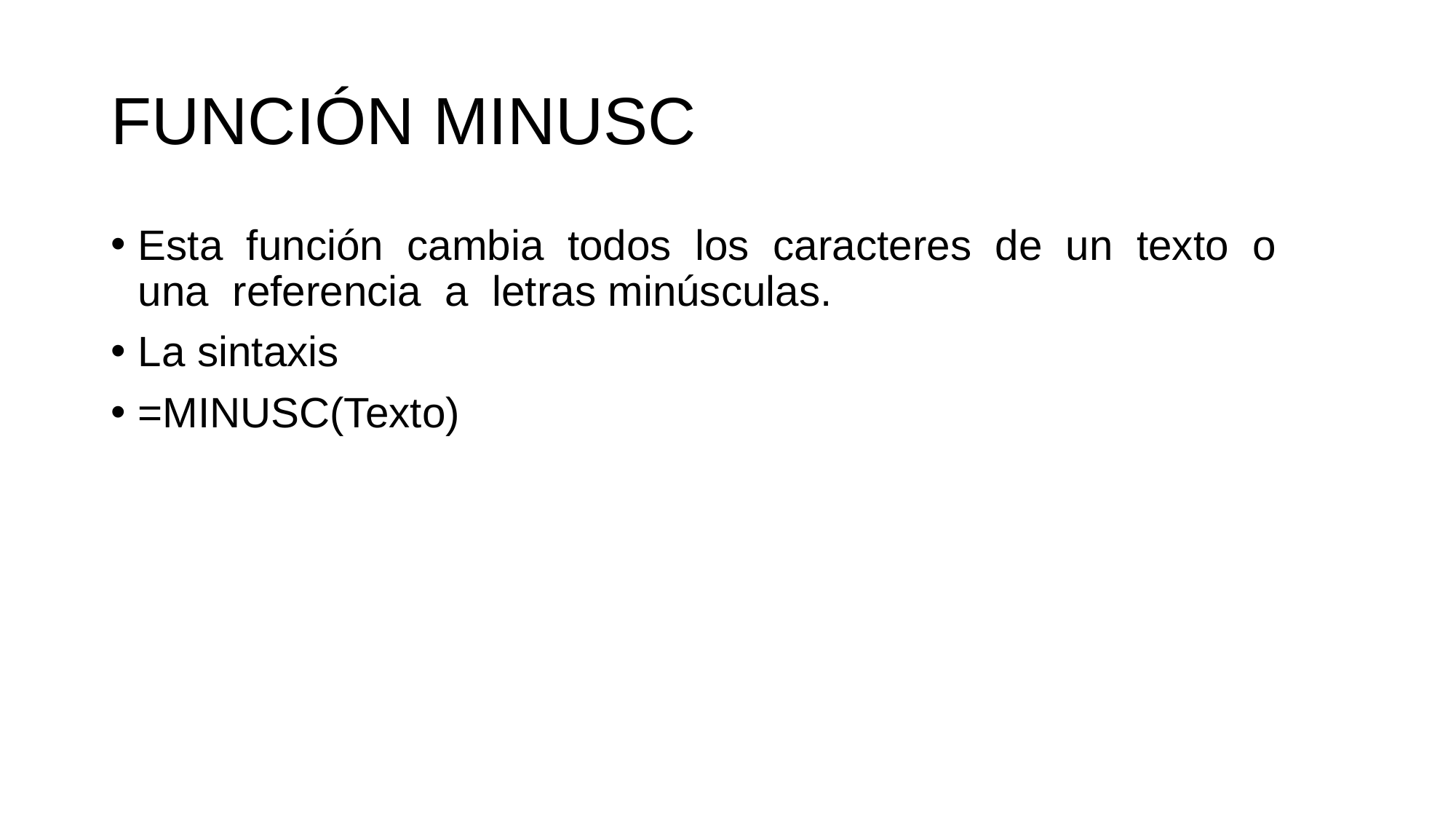

# FUNCIÓN MINUSC
Esta  función  cambia  todos  los  caracteres  de  un  texto  o  una  referencia  a  letras minúsculas.
La sintaxis
=MINUSC(Texto)